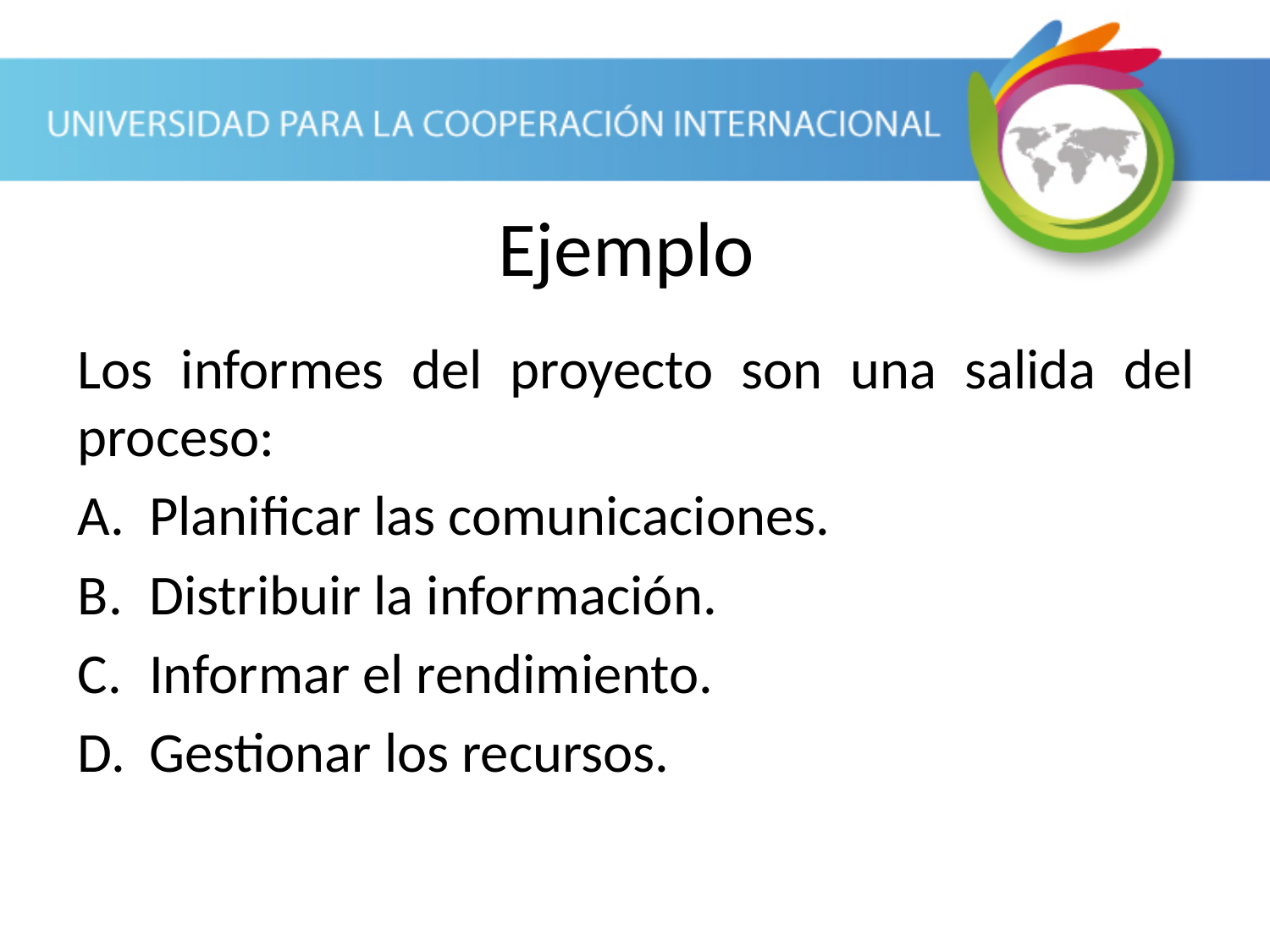

Ejemplo
Los informes del proyecto son una salida del proceso:
Planificar las comunicaciones.
Distribuir la información.
Informar el rendimiento.
Gestionar los recursos.